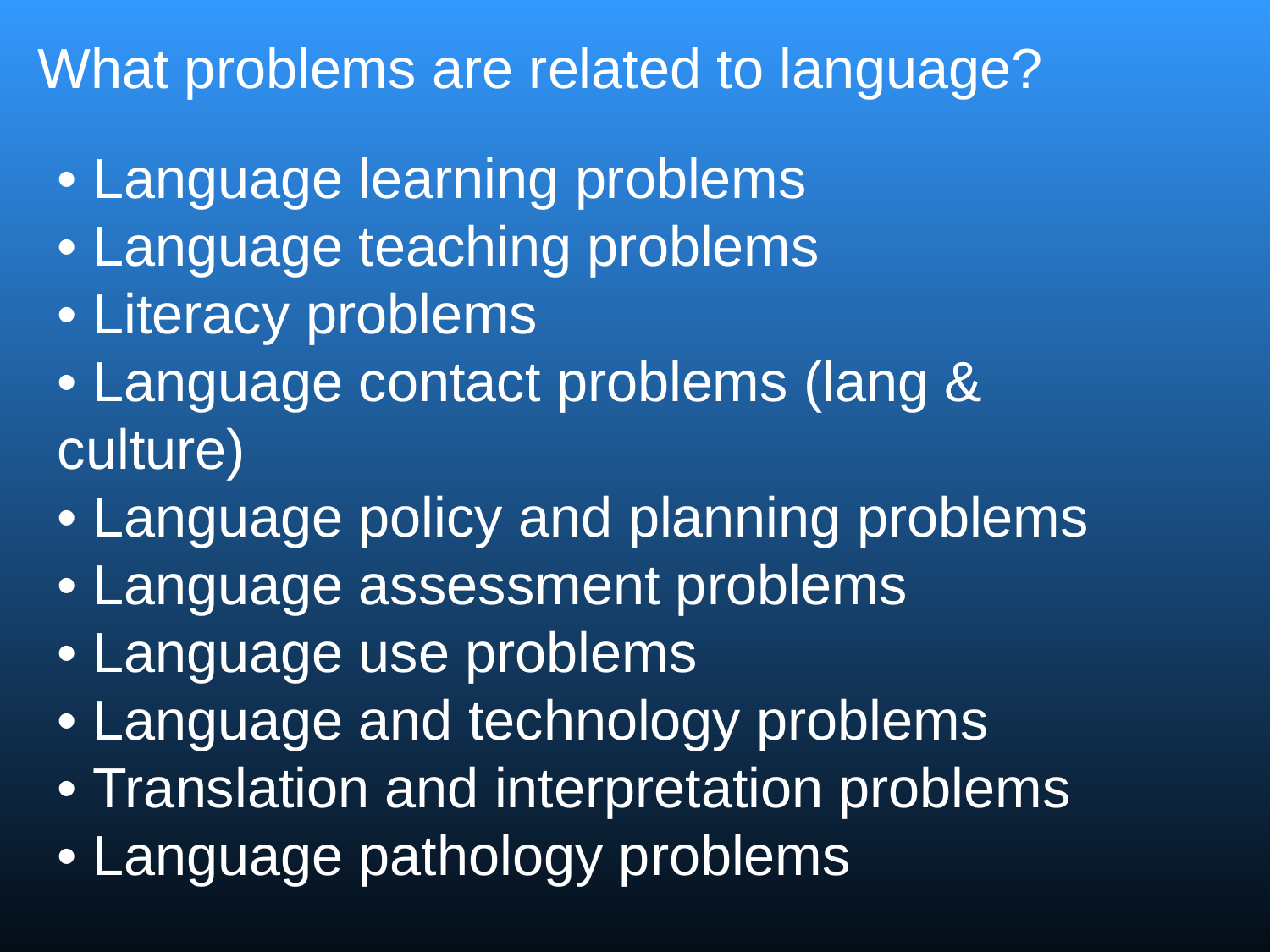

What problems are related to language?
• Language learning problems
• Language teaching problems
• Literacy problems
• Language contact problems (lang & culture)
• Language policy and planning problems
• Language assessment problems
• Language use problems
• Language and technology problems
• Translation and interpretation problems
• Language pathology problems